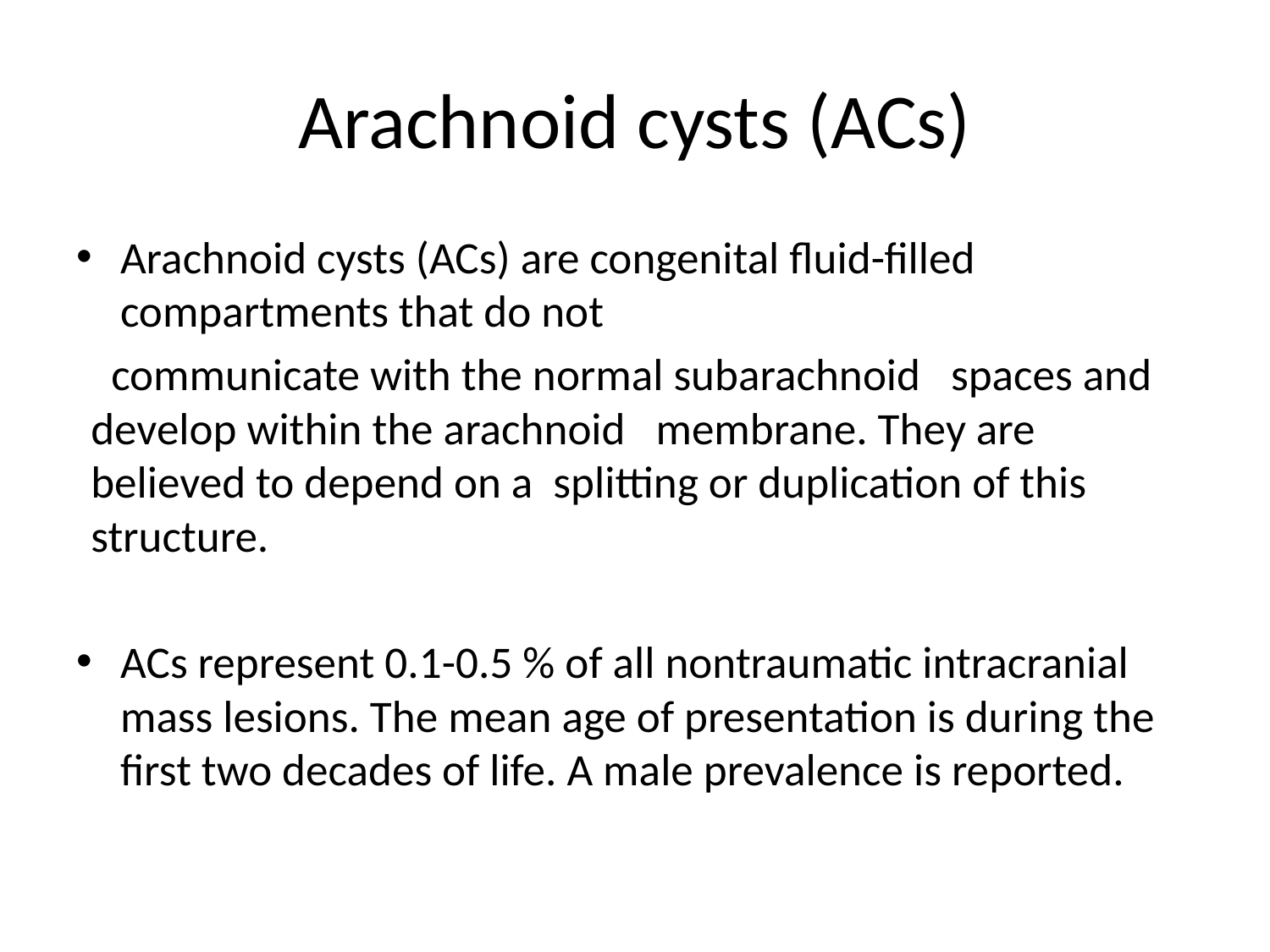

# Arachnoid cysts (ACs)
Arachnoid cysts (ACs) are congenital fluid-filled compartments that do not
  communicate with the normal subarachnoid   spaces and develop within the arachnoid   membrane. They are believed to depend on a  splitting or duplication of this structure.

ACs represent 0.1-0.5 % of all nontraumatic intracranial mass lesions. The mean age of presentation is during the first two decades of life. A male prevalence is reported.